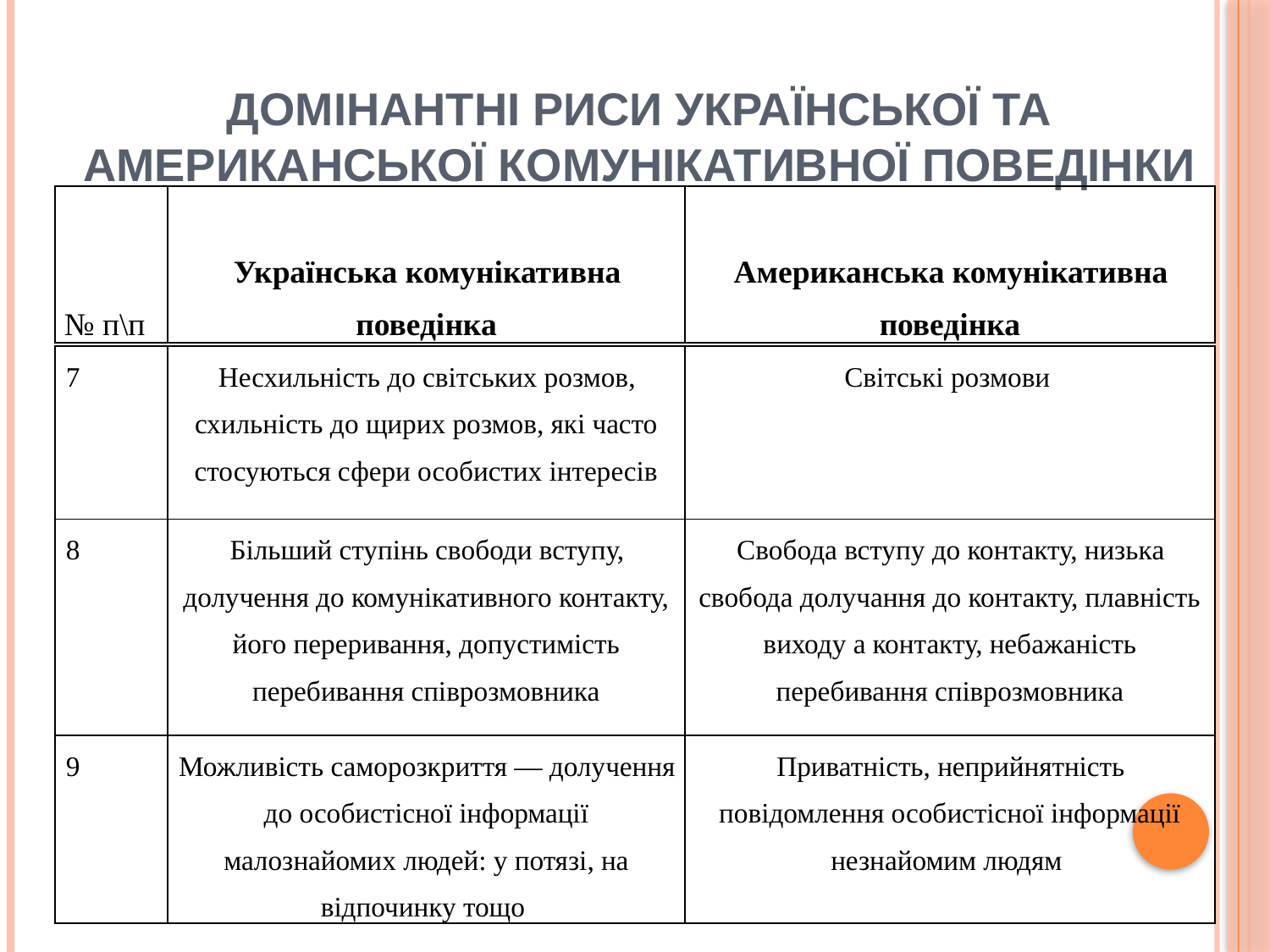

# Домінантні риси української та американської комунікативної поведінки
| № п\п | Українська комунікативна поведінка | Американська комунікативна поведінка |
| --- | --- | --- |
| 7 | Несхильність до світських розмов, схильність до щирих розмов, які часто стосуються сфери особистих інтересів | Світські розмови |
| --- | --- | --- |
| 8 | Більший ступінь свободи вступу, долучення до комунікативного контакту, його переривання, допустимість перебивання співрозмовника | Свобода вступу до контакту, низька свобода долучання до контакту, плавність виходу а контакту, небажаність перебивання співрозмовника |
| 9 | Можливість саморозкриття — долучення до особистісної інформації малознайомих людей: у потязі, на відпочинку тощо | Приватність, неприйнятність повідомлення особистісної інформації незнайомим людям |